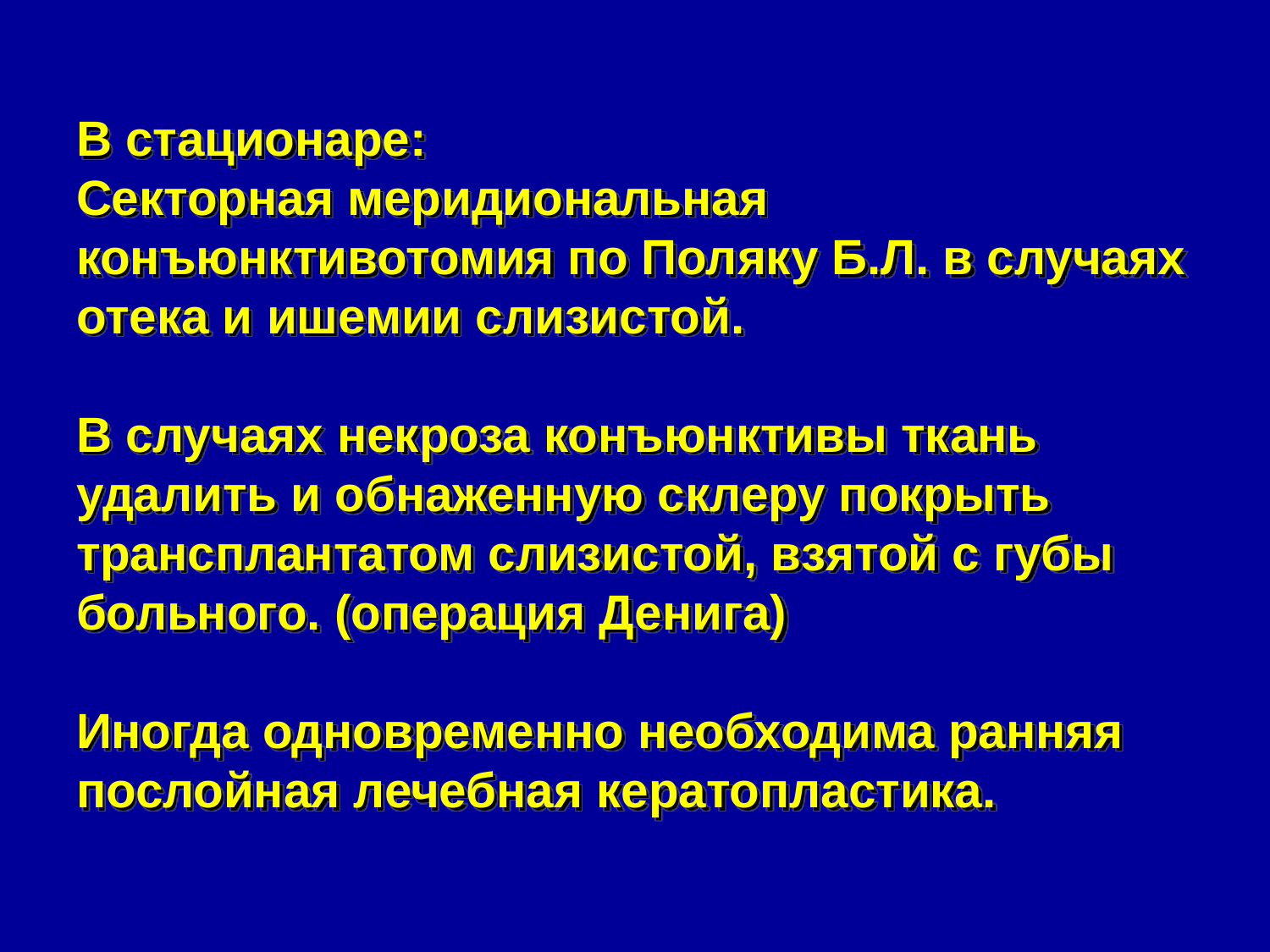

# В стационаре: Секторная меридиональная конъюнктивотомия по Поляку Б.Л. в случаях отека и ишемии слизистой. В случаях некроза конъюнктивы ткань удалить и обнаженную склеру покрыть трансплантатом слизистой, взятой с губы больного. (операция Денига) Иногда одновременно необходима ранняя послойная лечебная кератопластика.